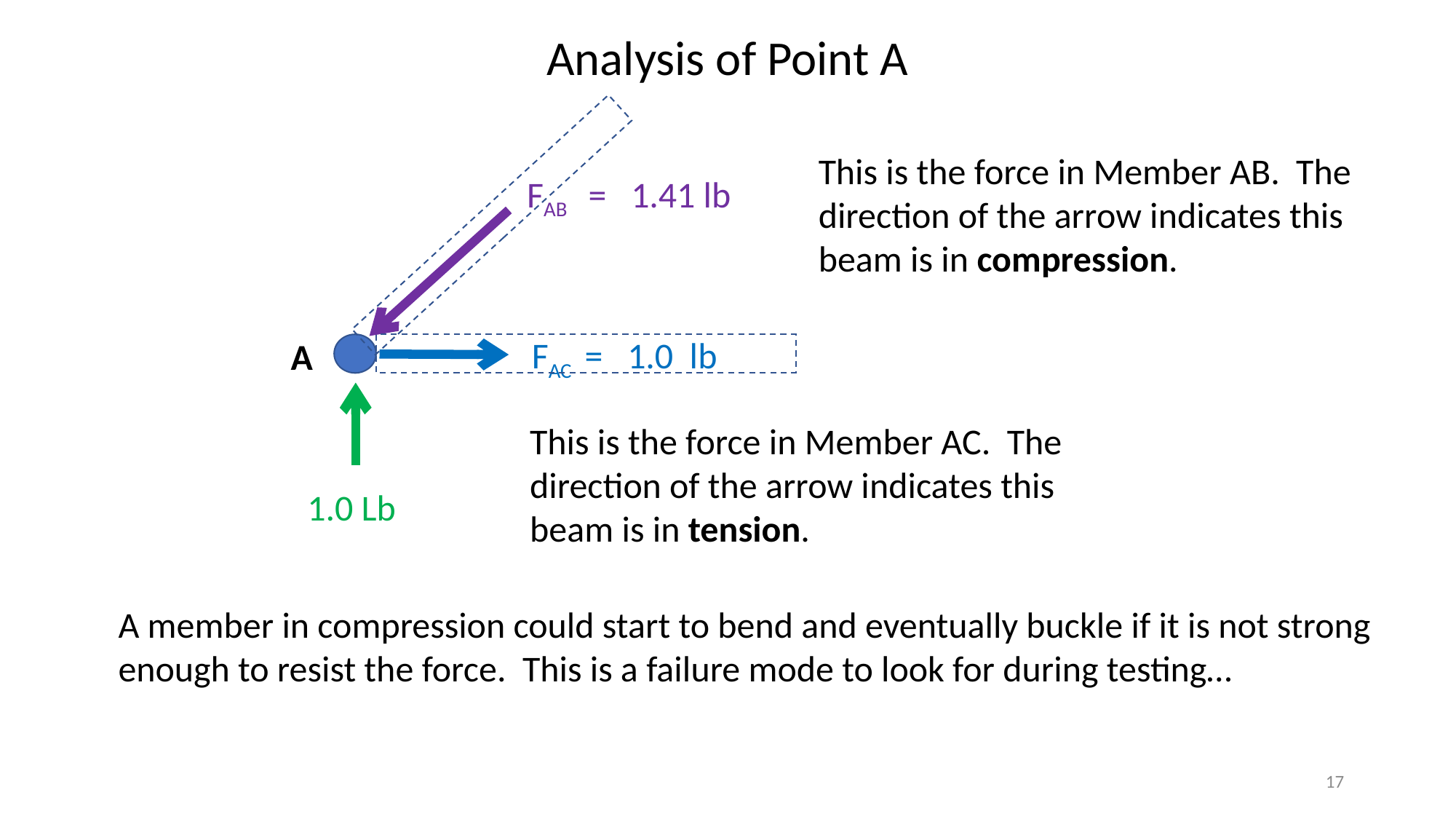

Analysis of Point A
This is the force in Member AB.  The direction of the arrow indicates this beam is in compression.
FAB   =   1.41 lb

FAC  =   1.0  lb
A

This is the force in Member AC.  The direction of the arrow indicates this beam is in tension.
1.0 Lb
A member in compression could start to bend and eventually buckle if it is not strong enough to resist the force.  This is a failure mode to look for during testing…
17